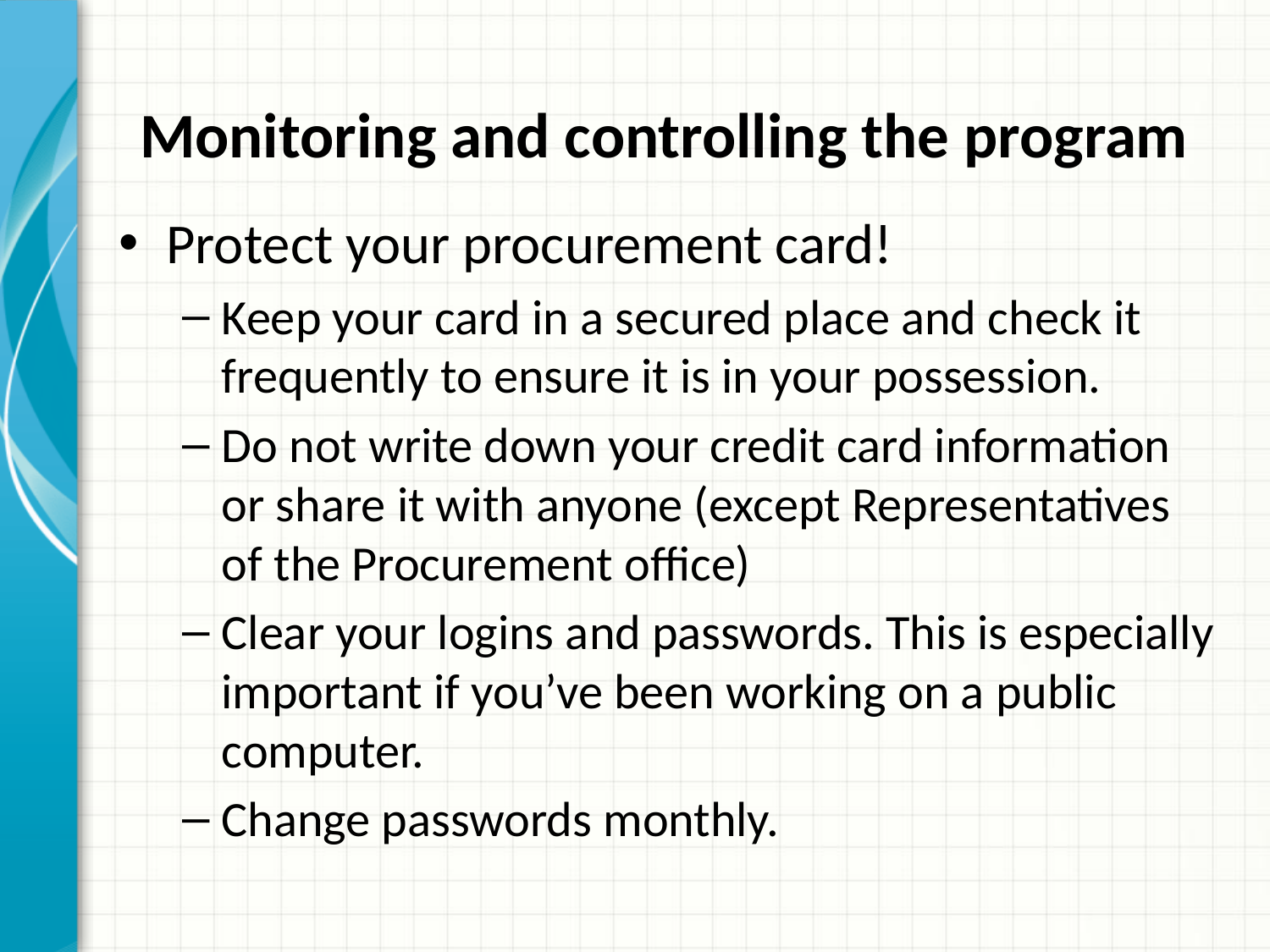

# Monitoring and controlling the program
Protect your procurement card!
Keep your card in a secured place and check it  frequently to ensure it is in your possession.
Do not write down your credit card information or share it with anyone (except Representatives of the Procurement office)
Clear your logins and passwords. This is especially important if you’ve been working on a public computer.
Change passwords monthly.